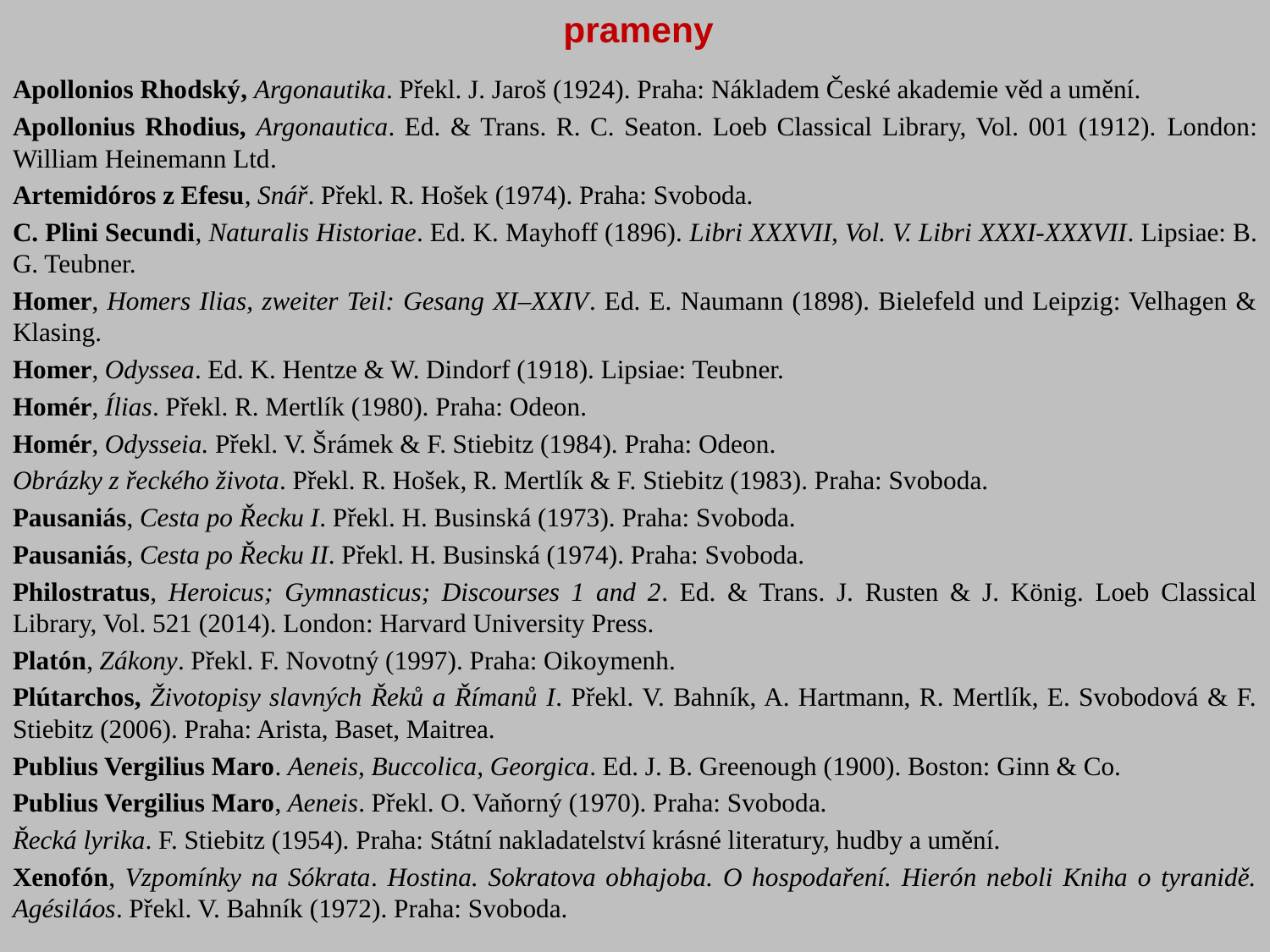

# prameny
Apollonios Rhodský, Argonautika. Překl. J. Jaroš (1924). Praha: Nákladem České akademie věd a umění.
Apollonius Rhodius, Argonautica. Ed. & Trans. R. C. Seaton. Loeb Classical Library, Vol. 001 (1912). London: William Heinemann Ltd.
Artemidóros z Efesu, Snář. Překl. R. Hošek (1974). Praha: Svoboda.
C. Plini Secundi, Naturalis Historiae. Ed. K. Mayhoff (1896). Libri XXXVII, Vol. V. Libri XXXI-XXXVII. Lipsiae: B. G. Teubner.
Homer, Homers Ilias, zweiter Teil: Gesang XI–XXIV. Ed. E. Naumann (1898). Bielefeld und Leipzig: Velhagen & Klasing.
Homer, Odyssea. Ed. K. Hentze & W. Dindorf (1918). Lipsiae: Teubner.
Homér, Ílias. Překl. R. Mertlík (1980). Praha: Odeon.
Homér, Odysseia. Překl. V. Šrámek & F. Stiebitz (1984). Praha: Odeon.
Obrázky z řeckého života. Překl. R. Hošek, R. Mertlík & F. Stiebitz (1983). Praha: Svoboda.
Pausaniás, Cesta po Řecku I. Překl. H. Businská (1973). Praha: Svoboda.
Pausaniás, Cesta po Řecku II. Překl. H. Businská (1974). Praha: Svoboda.
Philostratus, Heroicus; Gymnasticus; Discourses 1 and 2. Ed. & Trans. J. Rusten & J. König. Loeb Classical Library, Vol. 521 (2014). London: Harvard University Press.
Platón, Zákony. Překl. F. Novotný (1997). Praha: Oikoymenh.
Plútarchos, Životopisy slavných Řeků a Římanů I. Překl. V. Bahník, A. Hartmann, R. Mertlík, E. Svobodová & F. Stiebitz (2006). Praha: Arista, Baset, Maitrea.
Publius Vergilius Maro. Aeneis, Buccolica, Georgica. Ed. J. B. Greenough (1900). Boston: Ginn & Co.
Publius Vergilius Maro, Aeneis. Překl. O. Vaňorný (1970). Praha: Svoboda.
Řecká lyrika. F. Stiebitz (1954). Praha: Státní nakladatelství krásné literatury, hudby a umění.
Xenofón, Vzpomínky na Sókrata. Hostina. Sokratova obhajoba. O hospodaření. Hierón neboli Kniha o tyranidě. Agésiláos. Překl. V. Bahník (1972). Praha: Svoboda.